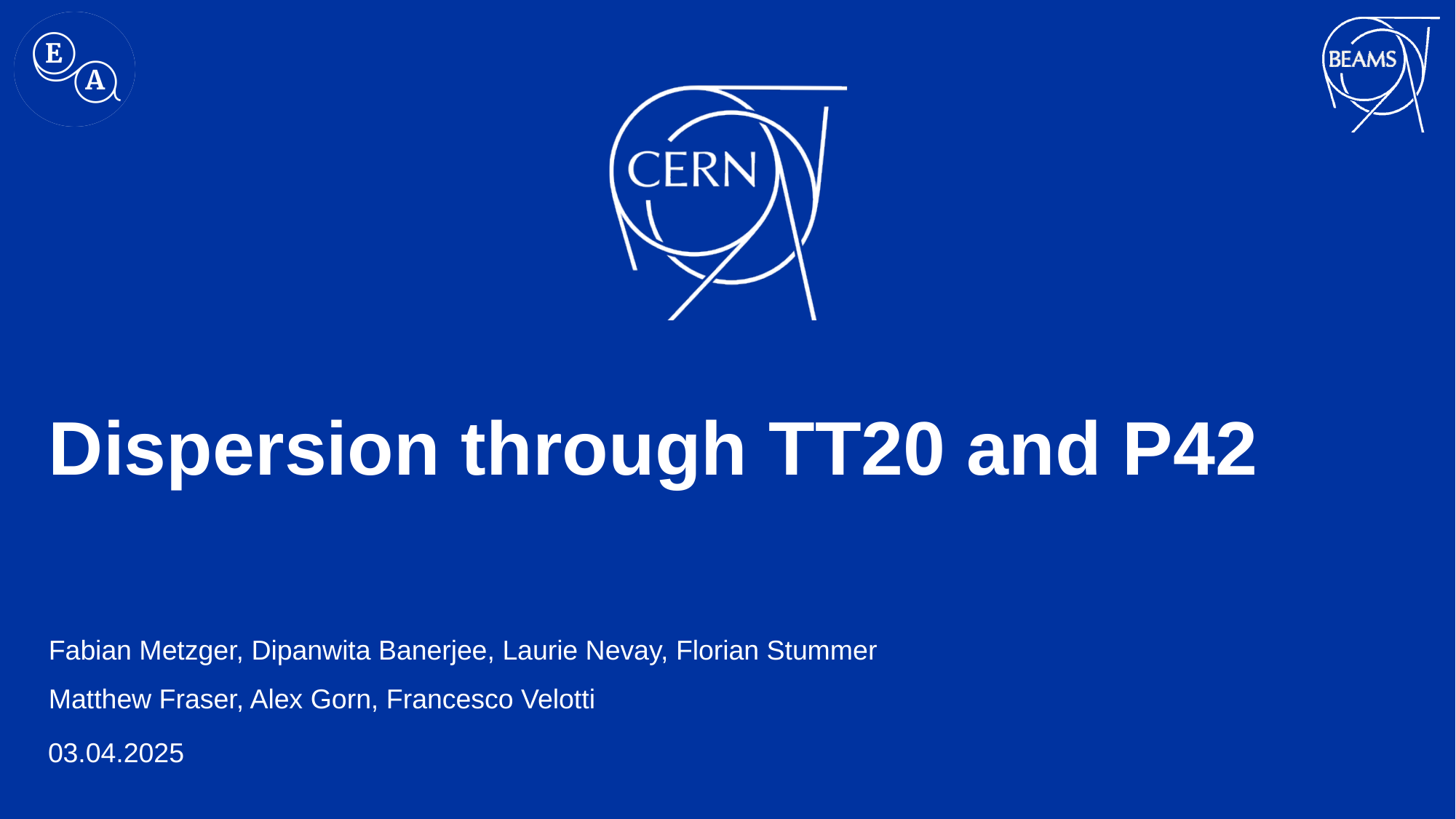

# Dispersion through TT20 and P42
Fabian Metzger, Dipanwita Banerjee, Laurie Nevay, Florian Stummer
Matthew Fraser, Alex Gorn, Francesco Velotti
03.04.2025